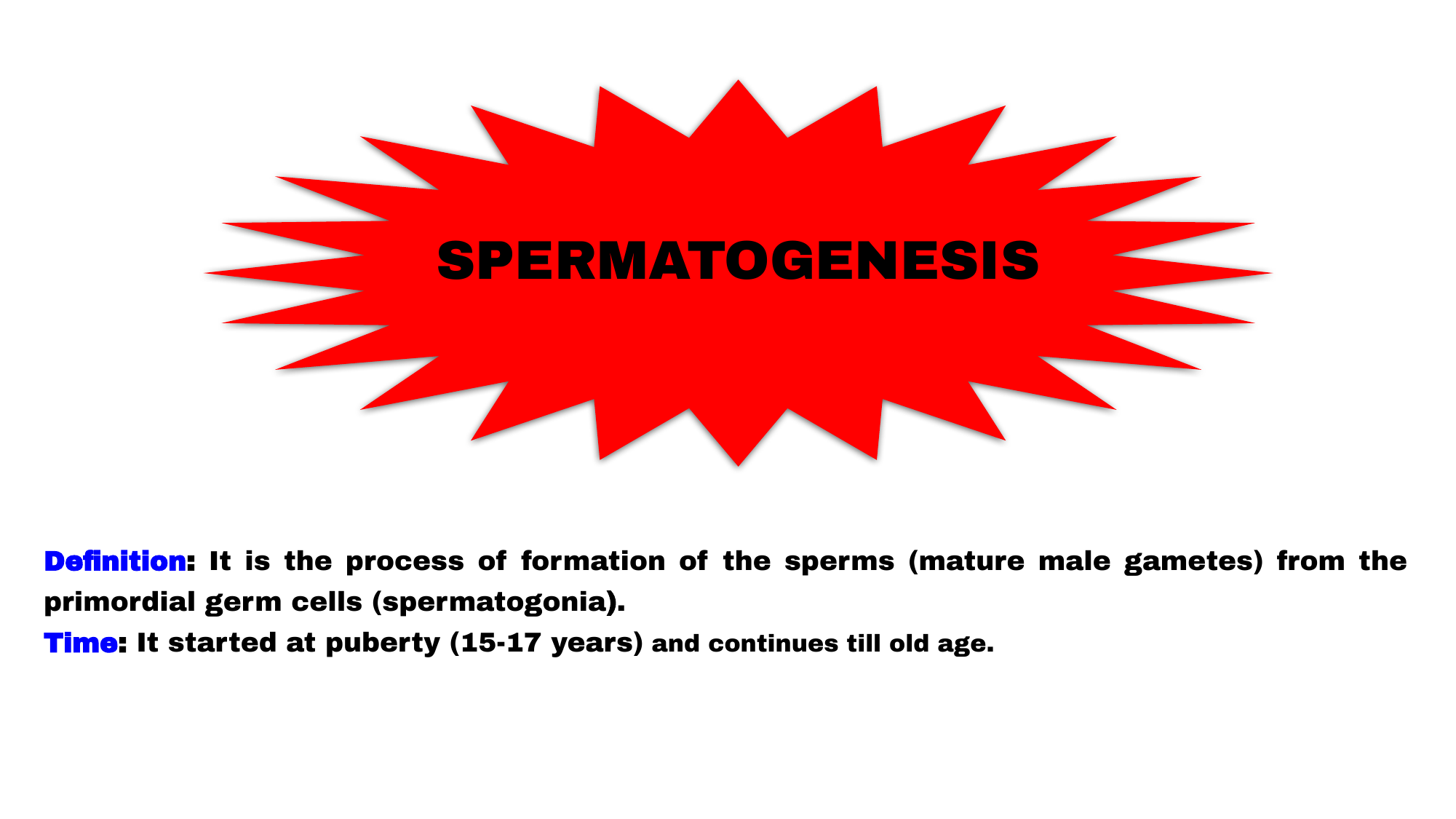

SPERMATOGENESIS
Definition: It is the process of formation of the sperms (mature male gametes) from the primordial germ cells (spermatogonia).
Time: It started at puberty (15-17 years) and continues till old age.